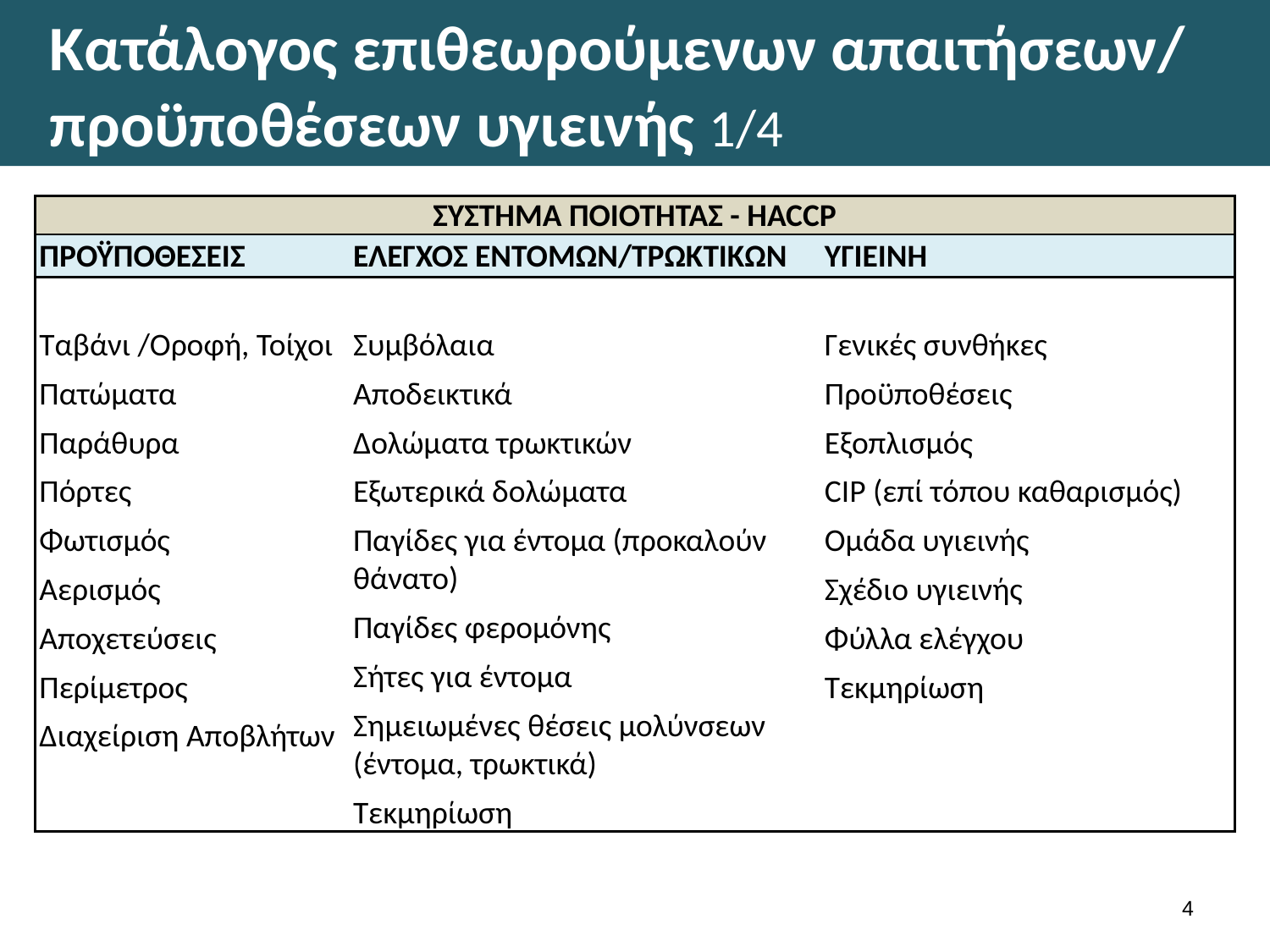

# Κατάλογος επιθεωρούμενων απαιτήσεων/ προϋποθέσεων υγιεινής 1/4
| ΣΥΣΤΗΜΑ ΠΟΙΟΤΗΤΑΣ - HACCP |  |  |
| --- | --- | --- |
| ΠΡΟΫΠΟΘΕΣΕΙΣ | ΕΛΕΓΧΟΣ ΕΝΤΟΜΩΝ/ΤΡΩΚΤΙΚΩΝ | ΥΓΙΕΙΝΗ |
| Ταβάνι /Οροφή, Τοίχοι Πατώματα Παράθυρα Πόρτες Φωτισμός Αερισμός Αποχετεύσεις Περίμετρος Διαχείριση Αποβλήτων | Συμβόλαια Αποδεικτικά Δολώματα τρωκτικών Εξωτερικά δολώματα Παγίδες για έντομα (προκαλούν θάνατο) Παγίδες φερομόνης Σήτες για έντομα Σημειωμένες θέσεις μολύνσεων (έντομα, τρωκτικά) Τεκμηρίωση | Γενικές συνθήκες Προϋποθέσεις Εξοπλισμός CIP (επί τόπου καθαρισμός) Ομάδα υγιεινής Σχέδιο υγιεινής Φύλλα ελέγχου Τεκμηρίωση |
4